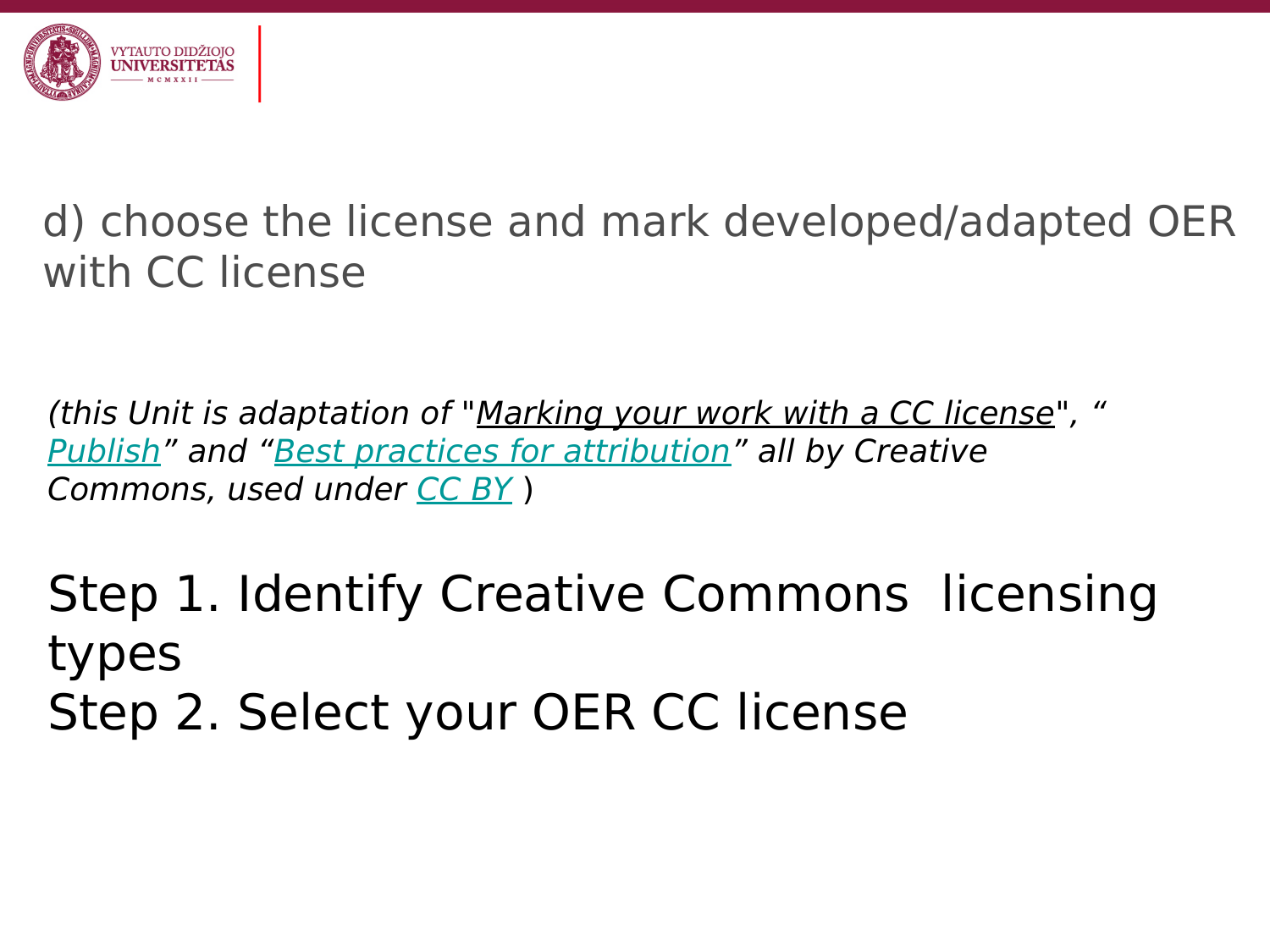

# d) choose the license and mark developed/adapted OER with CC license

(this Unit is adaptation of "Marking your work with a CC license", “Publish” and “Best practices for attribution” all by Creative Commons, used under CC BY )
Step 1. Identify Creative Commons  licensing types
Step 2. Select your OER CC license